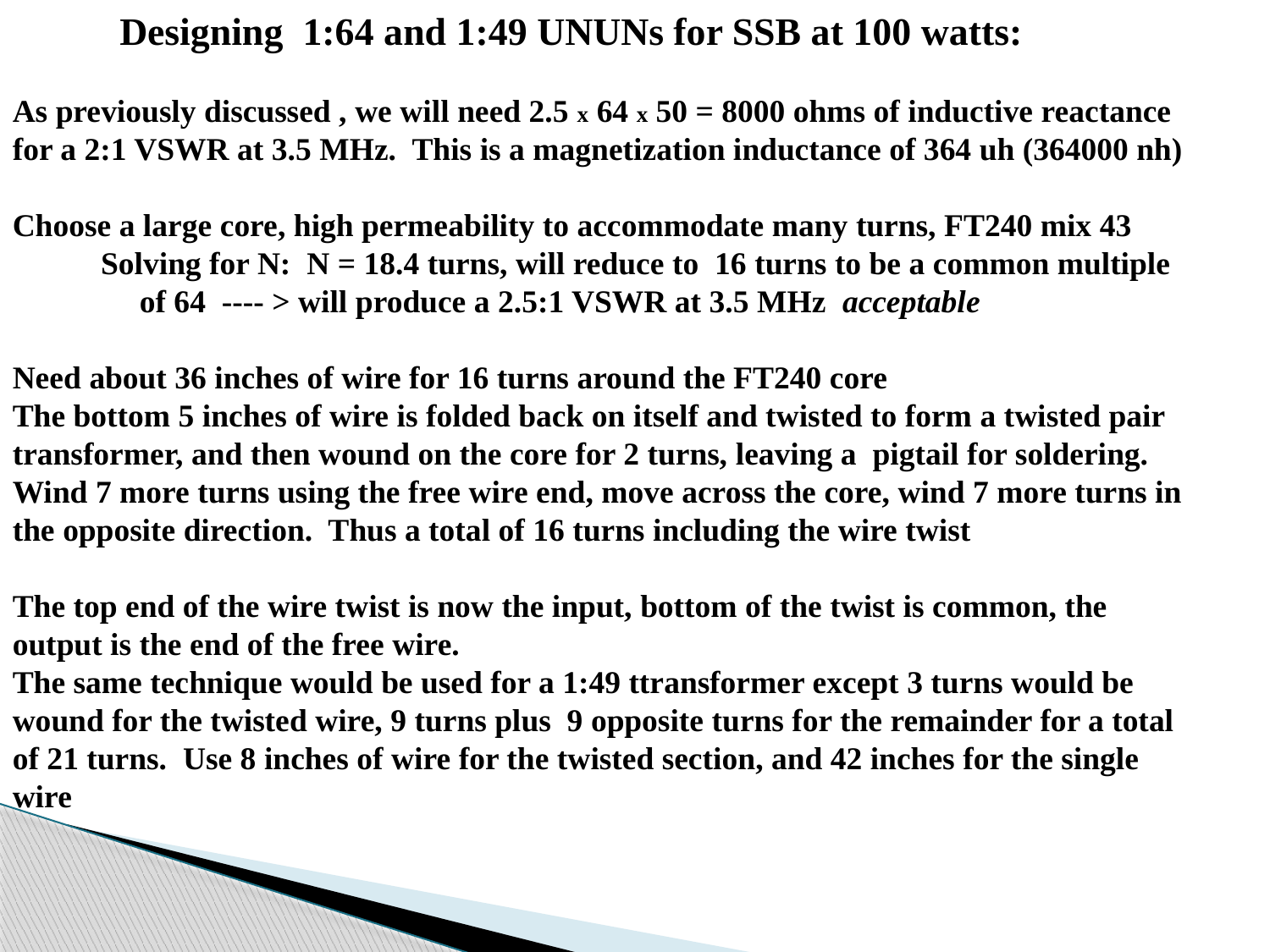

Designing  1:64 and 1:49 UNUNs for SSB at 100 watts:

As previously discussed , we will need 2.5 x 64 x 50 = 8000 ohms of inductive reactance for a 2:1 VSWR at 3.5 MHz.  This is a magnetization inductance of 364 uh (364000 nh)

Choose a large core, high permeability to accommodate many turns, FT240 mix 43
           Solving for N:  N = 18.4 turns, will reduce to  16 turns to be a common multiple 	of 64  ---- > will produce a 2.5:1 VSWR at 3.5 MHz  acceptable

Need about 36 inches of wire for 16 turns around the FT240 core
The bottom 5 inches of wire is folded back on itself and twisted to form a twisted pair transformer, and then wound on the core for 2 turns, leaving a  pigtail for soldering.
Wind 7 more turns using the free wire end, move across the core, wind 7 more turns in the opposite direction.  Thus a total of 16 turns including the wire twist

The top end of the wire twist is now the input, bottom of the twist is common, the output is the end of the free wire.
The same technique would be used for a 1:49 ttransformer except 3 turns would be wound for the twisted wire, 9 turns plus  9 opposite turns for the remainder for a total of 21 turns.  Use 8 inches of wire for the twisted section, and 42 inches for the single wire